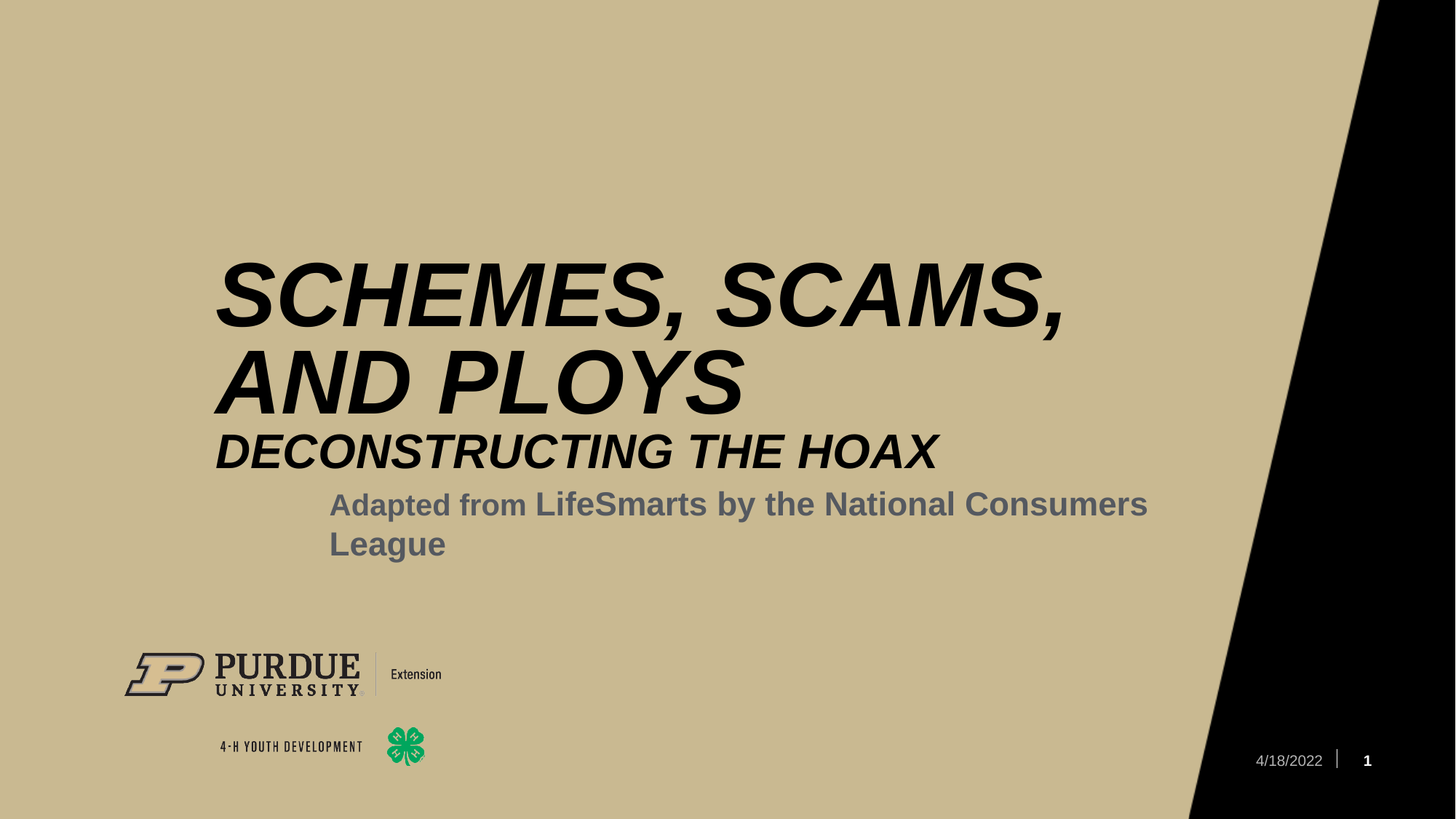

# Schemes, Scams, and Ploys Deconstructing the Hoax
Adapted from LifeSmarts by the National Consumers League
1
4/18/2022